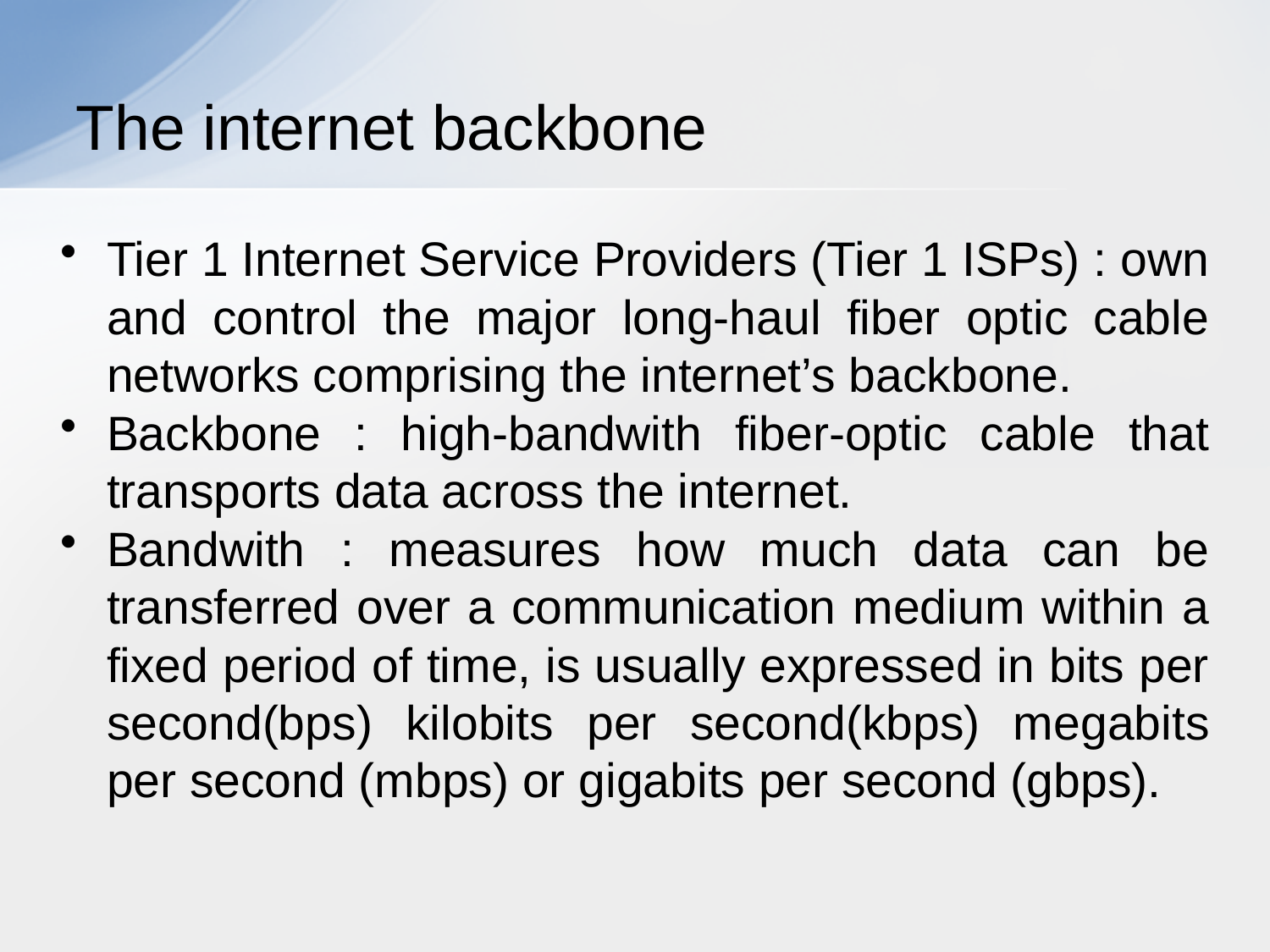

# The internet backbone
Tier 1 Internet Service Providers (Tier 1 ISPs) : own and control the major long-haul fiber optic cable networks comprising the internet’s backbone.
Backbone : high-bandwith fiber-optic cable that transports data across the internet.
Bandwith : measures how much data can be transferred over a communication medium within a fixed period of time, is usually expressed in bits per second(bps) kilobits per second(kbps) megabits per second (mbps) or gigabits per second (gbps).